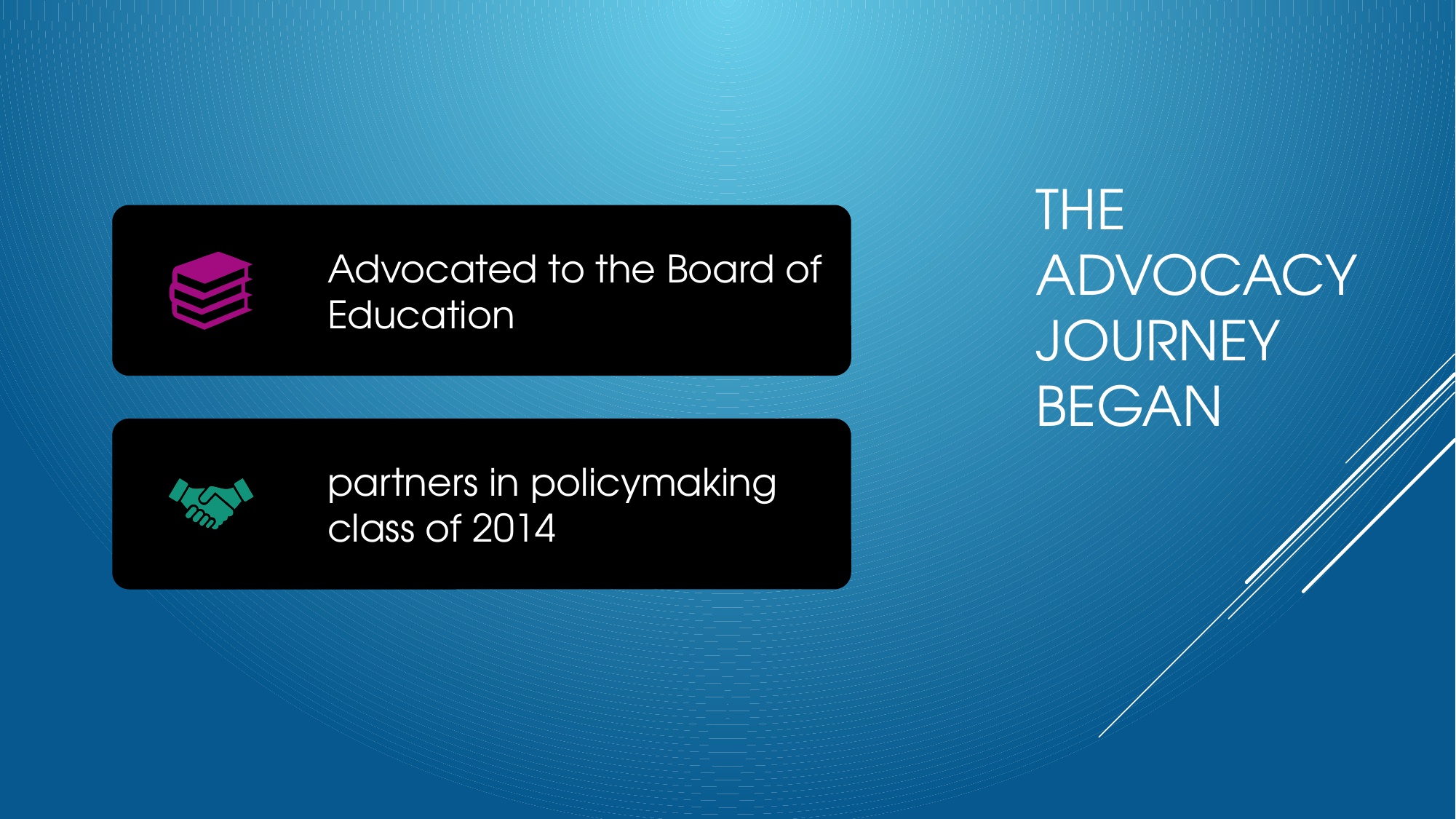

Advocated to the Board of Education
partners in policymaking class of 2014
# The advocacy journey began